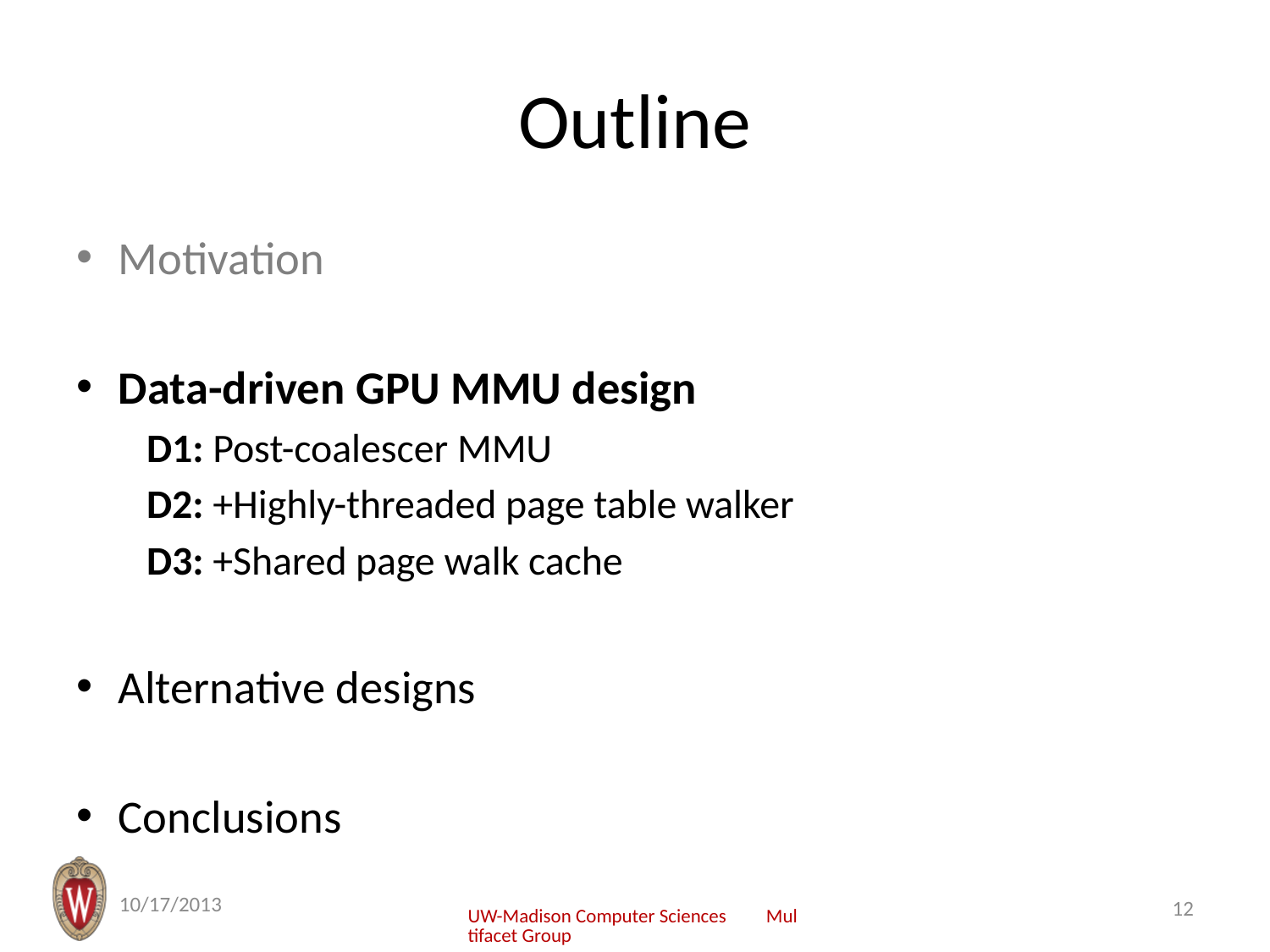

# Outline
Motivation

Data-driven GPU MMU design
D1: Post-coalescer MMU
D2: +Highly-threaded page table walker
D3: +Shared page walk cache

Alternative designs

Conclusions
10/17/2013
12
UW-Madison Computer Sciences         Multifacet Group